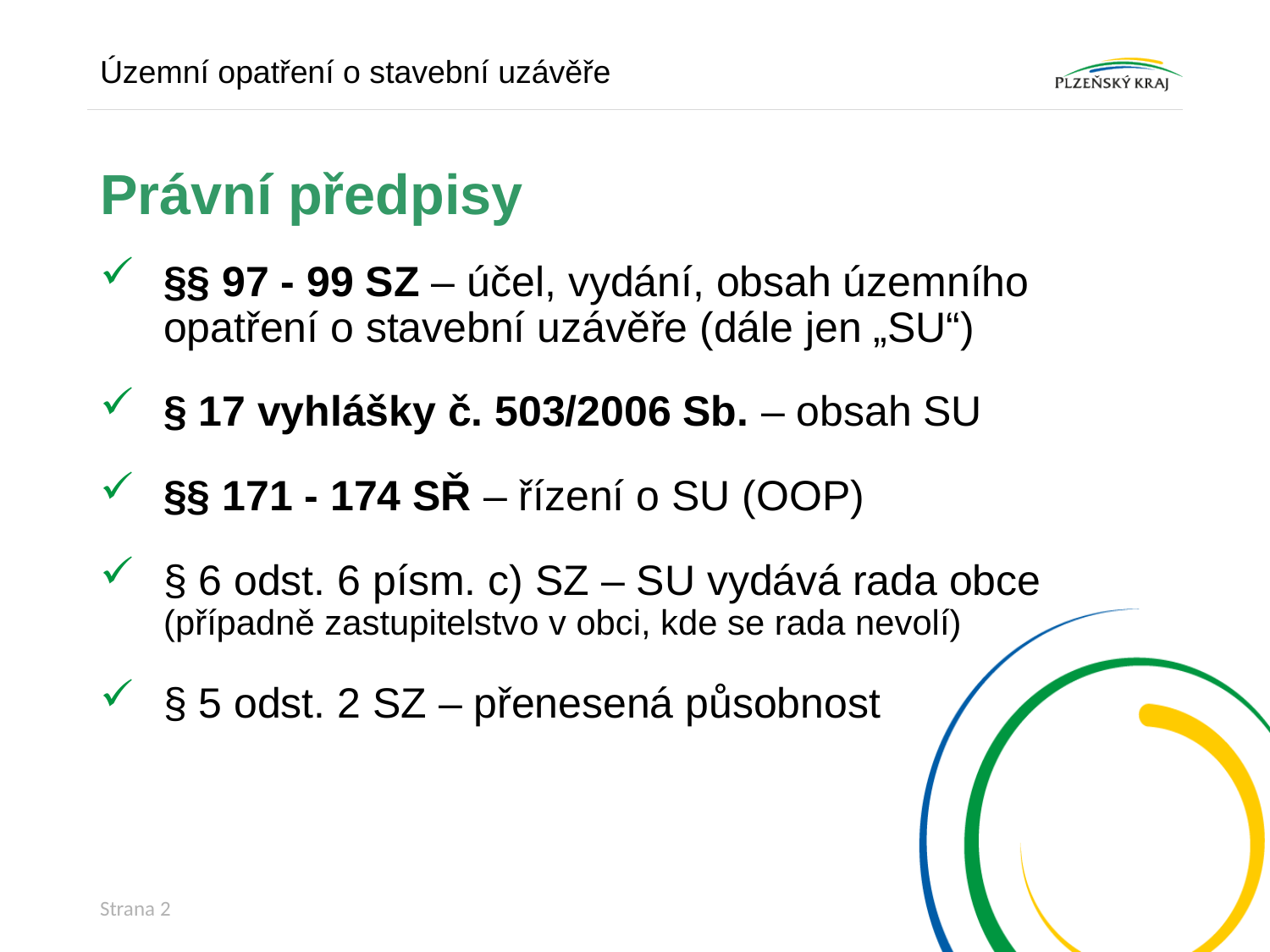

Územní opatření o stavební uzávěře
# Právní předpisy
§§ 97 - 99 SZ – účel, vydání, obsah územního opatření o stavební uzávěře (dále jen „SU“)
§ 17 vyhlášky č. 503/2006 Sb. – obsah SU
§§ 171 - 174 SŘ – řízení o SU (OOP)
§ 6 odst. 6 písm. c) SZ – SU vydává rada obce (případně zastupitelstvo v obci, kde se rada nevolí)
§ 5 odst. 2 SZ – přenesená působnost
Strana 2